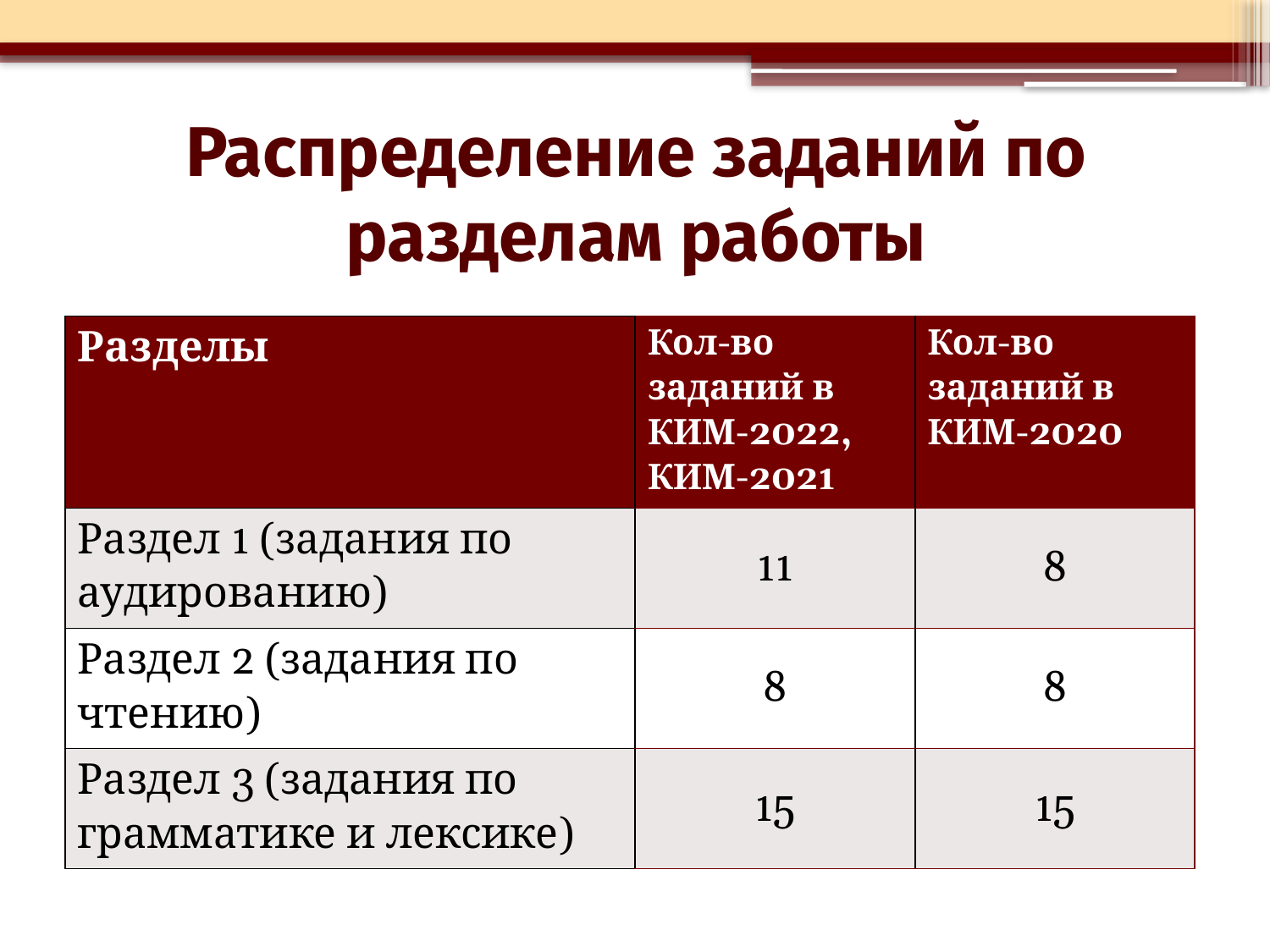

# Распределение заданий по разделам работы
| Разделы | Кол-во заданий в КИМ-2022, КИМ-2021 | Кол-во заданий в КИМ-2020 |
| --- | --- | --- |
| Раздел 1 (задания по аудированию) | 11 | 8 |
| Раздел 2 (задания по чтению) | 8 | 8 |
| Раздел 3 (задания по грамматике и лексике) | 15 | 15 |